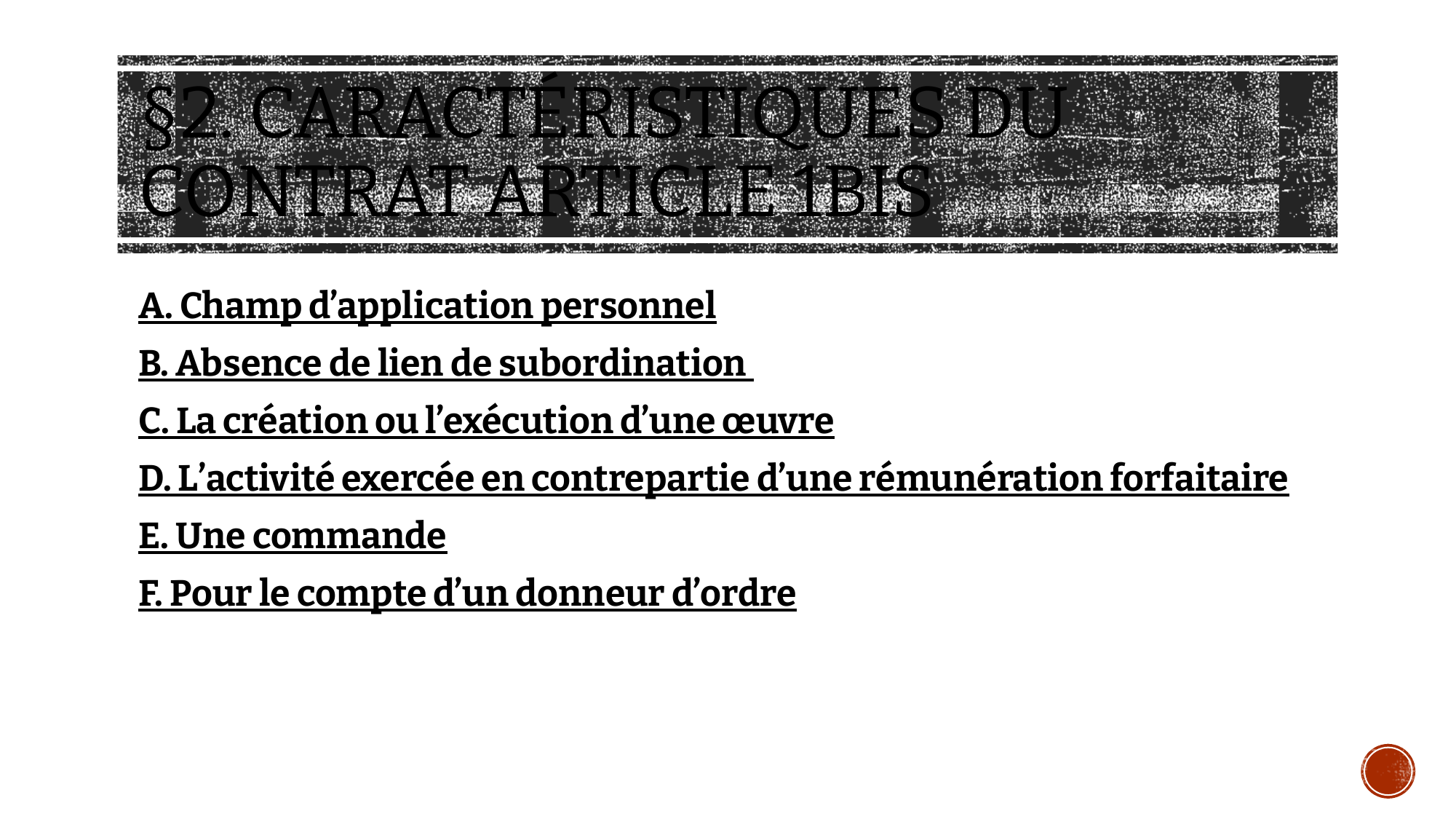

# §2. Caractéristiques du contrat article 1bis

A. Champ d’application personnel
B. Absence de lien de subordination
C. La création ou l’exécution d’une œuvre
D. L’activité exercée en contrepartie d’une rémunération forfaitaire
E. Une commande
F. Pour le compte d’un donneur d’ordre